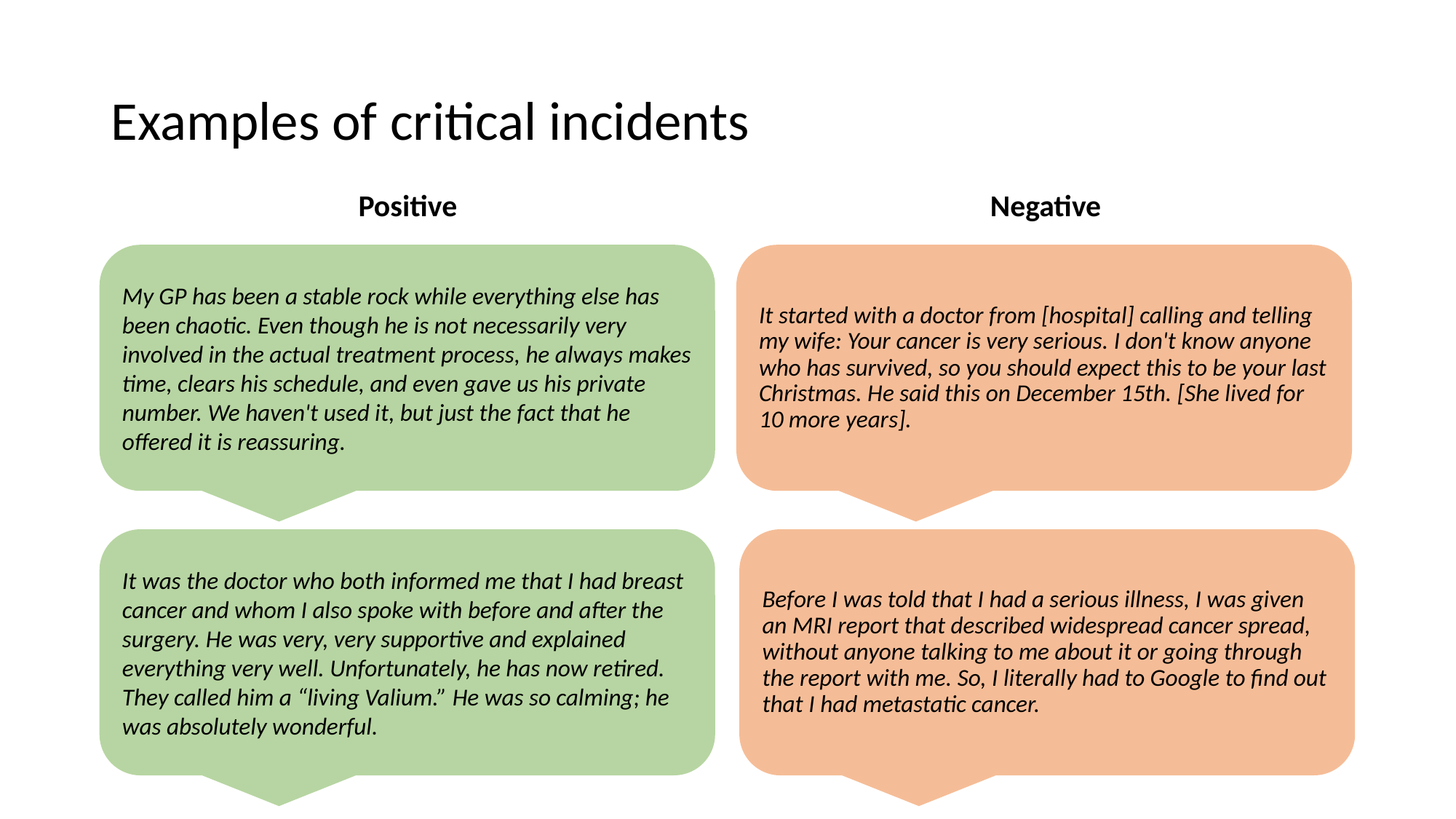

# Examples of critical incidents
Positive
Negative
My GP has been a stable rock while everything else has been chaotic. Even though he is not necessarily very involved in the actual treatment process, he always makes time, clears his schedule, and even gave us his private number. We haven't used it, but just the fact that he offered it is reassuring.
It started with a doctor from [hospital] calling and telling my wife: Your cancer is very serious. I don't know anyone who has survived, so you should expect this to be your last Christmas. He said this on December 15th. [She lived for 10 more years].
Before I was told that I had a serious illness, I was given an MRI report that described widespread cancer spread, without anyone talking to me about it or going through the report with me. So, I literally had to Google to find out that I had metastatic cancer.
It was the doctor who both informed me that I had breast cancer and whom I also spoke with before and after the surgery. He was very, very supportive and explained everything very well. Unfortunately, he has now retired. They called him a “living Valium.” He was so calming; he was absolutely wonderful.